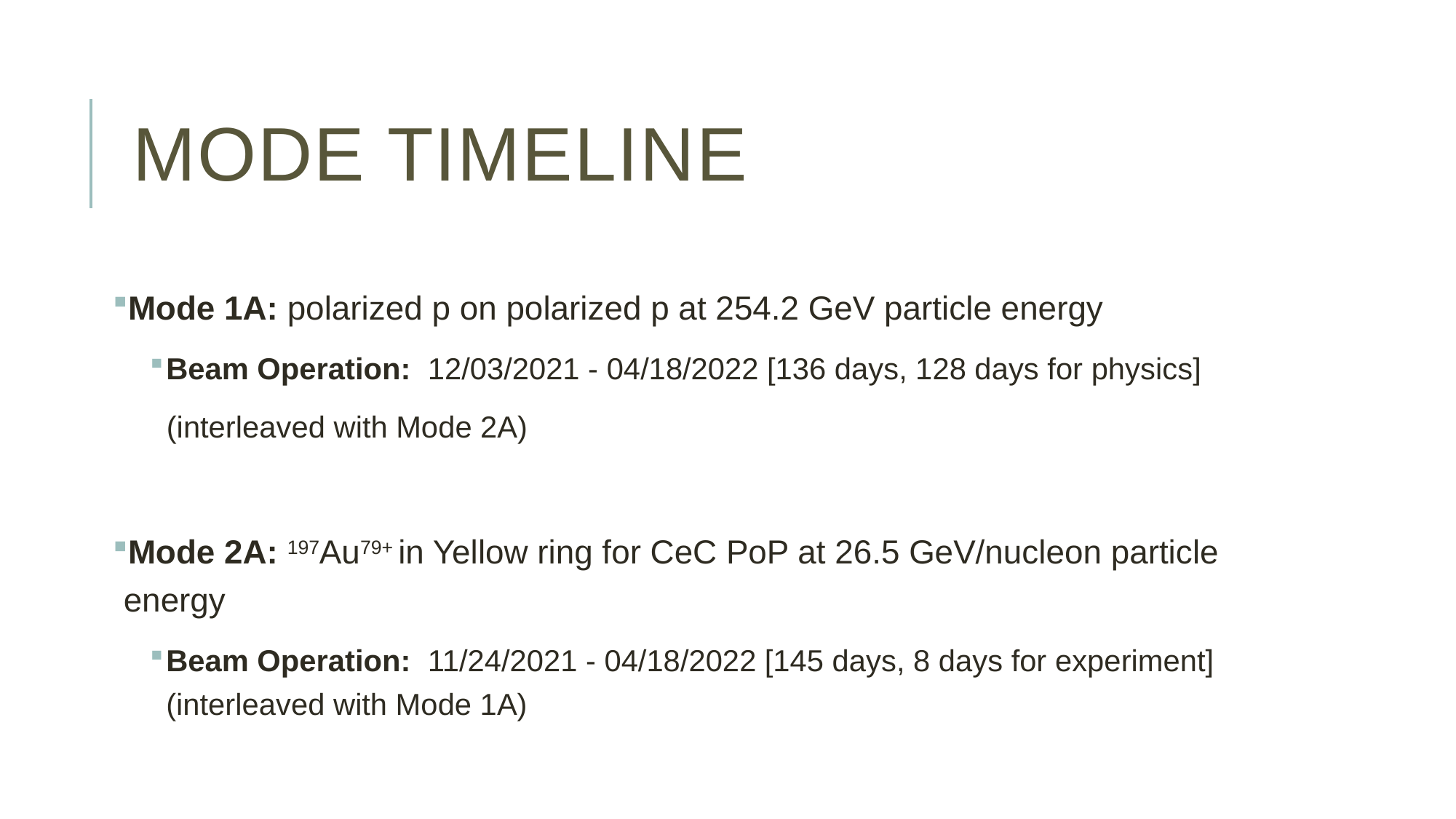

# Mode Timeline
Mode 1A: polarized p on polarized p at 254.2 GeV particle energy
Beam Operation:  12/03/2021 - 04/18/2022 [136 days, 128 days for physics]
  (interleaved with Mode 2A)

Mode 2A: 197Au79+ in Yellow ring for CeC PoP at 26.5 GeV/nucleon particle energy
Beam Operation:  11/24/2021 - 04/18/2022 [145 days, 8 days for experiment] (interleaved with Mode 1A)